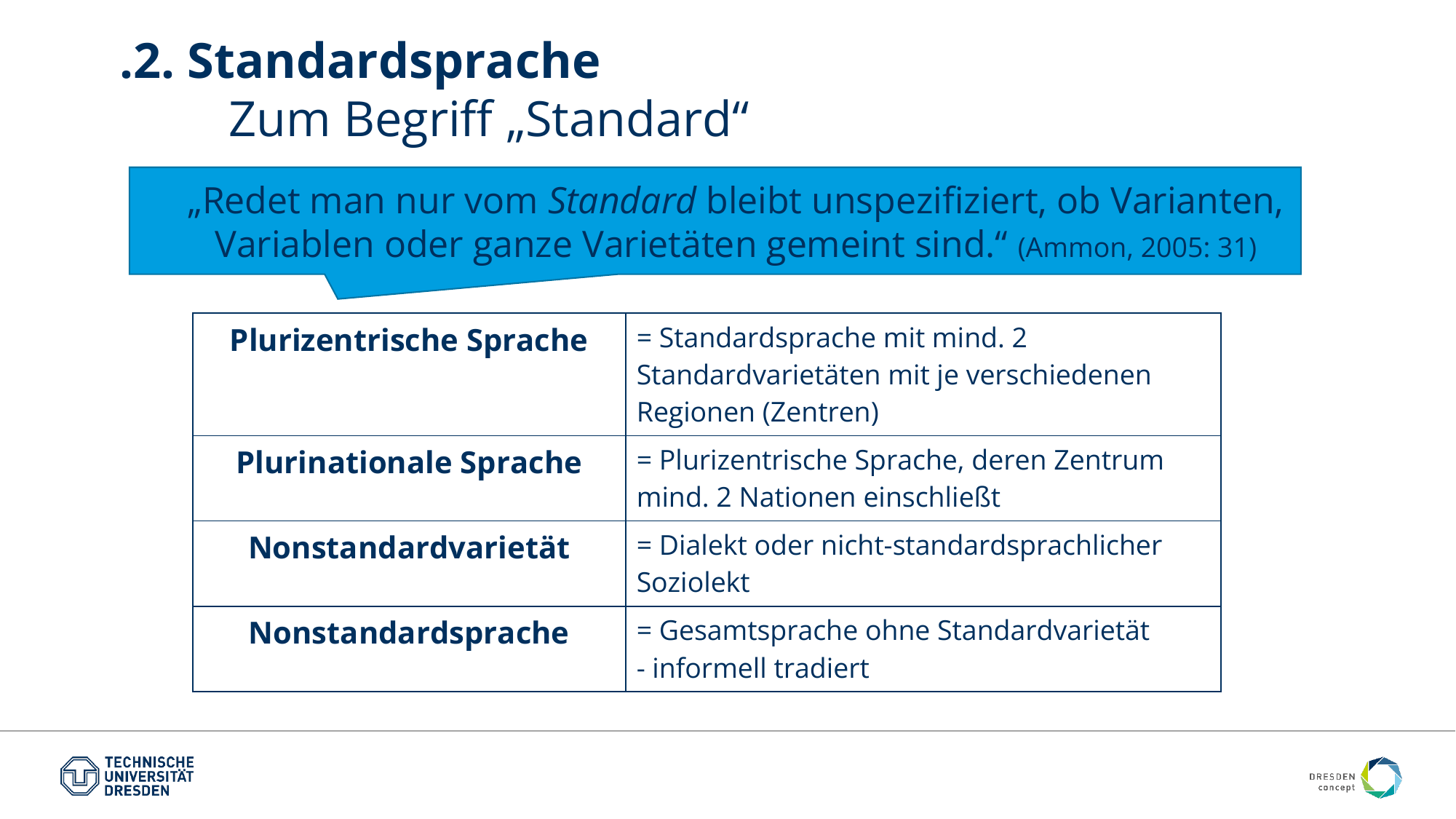

# .2. Standardsprache Zum Begriff „Standard“

„Redet man nur vom Standard bleibt unspezifiziert, ob Varianten, Variablen oder ganze Varietäten gemeint sind.“ (Ammon, 2005: 31)

| Plurizentrische Sprache | = Standardsprache mit mind. 2 Standardvarietäten mit je verschiedenen Regionen (Zentren) |
| --- | --- |
| Plurinationale Sprache | = Plurizentrische Sprache, deren Zentrum mind. 2 Nationen einschließt |
| Nonstandardvarietät | = Dialekt oder nicht-standardsprachlicher Soziolekt |
| Nonstandardsprache | = Gesamtsprache ohne Standardvarietät - informell tradiert |